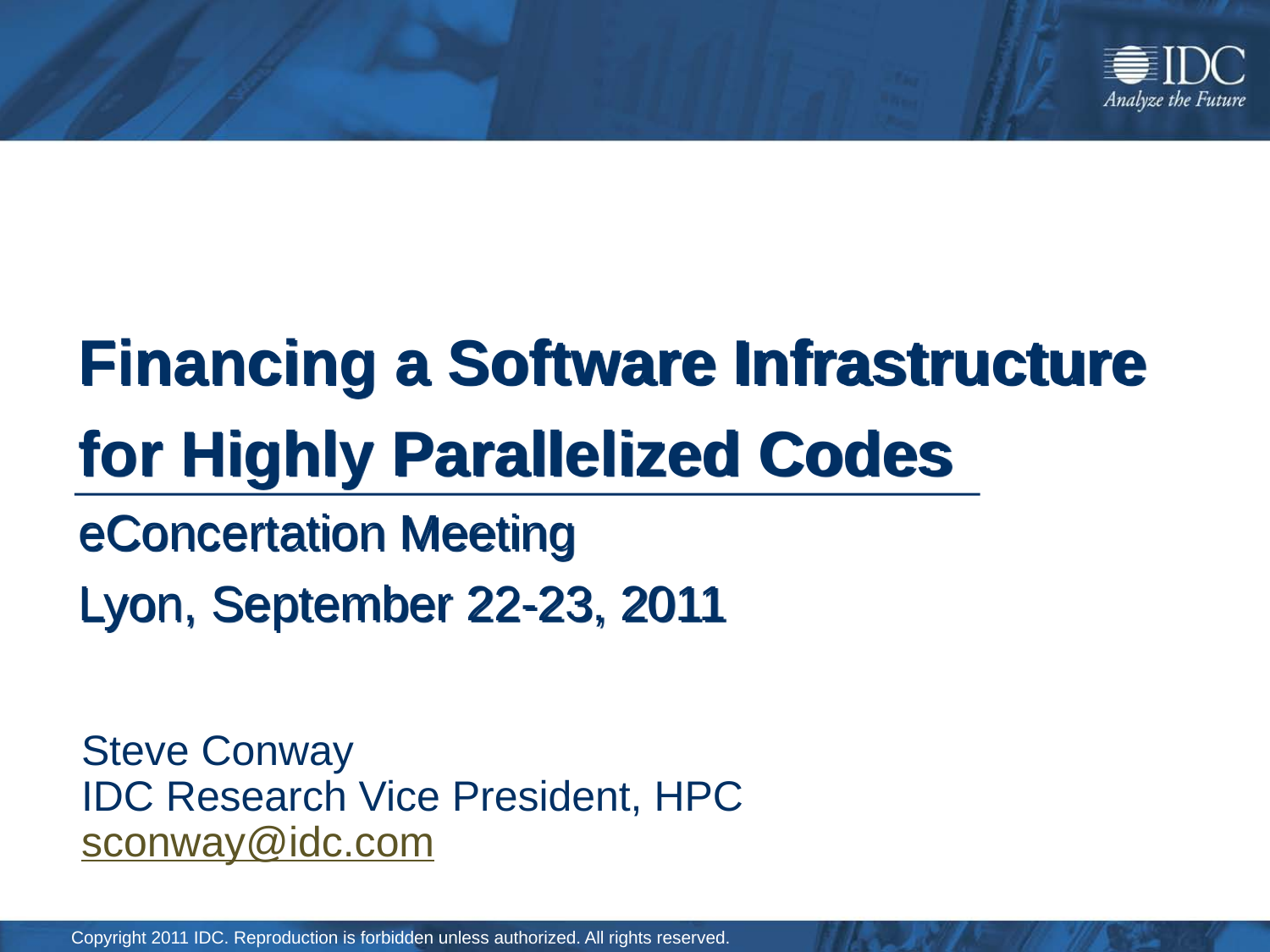

# Financing a Software Infrastructure for Highly Parallelized Codes eConcertation Meeting Lyon, September 22-23, 2011
Steve Conway
IDC Research Vice President, HPC
sconway@idc.com